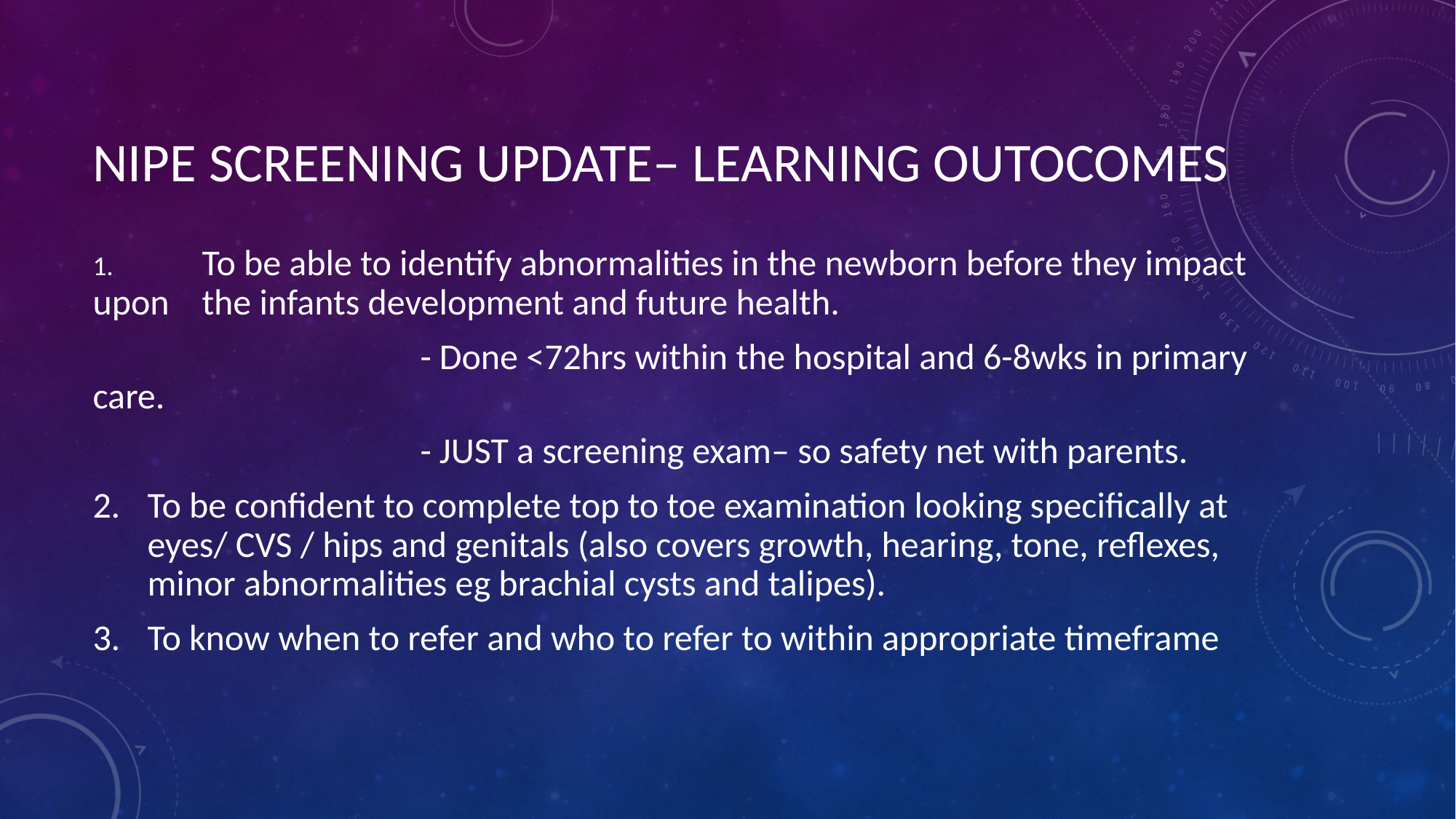

# NIPE screening update– Learning outocomes
1.  	To be able to identify abnormalities in the newborn before they impact upon    the infants development and future health.
			- Done <72hrs within the hospital and 6-8wks in primary care.
			- JUST a screening exam– so safety net with parents.
To be confident to complete top to toe examination looking specifically at eyes/ CVS / hips and genitals (also covers growth, hearing, tone, reflexes, minor abnormalities eg brachial cysts and talipes).
To know when to refer and who to refer to within appropriate timeframe